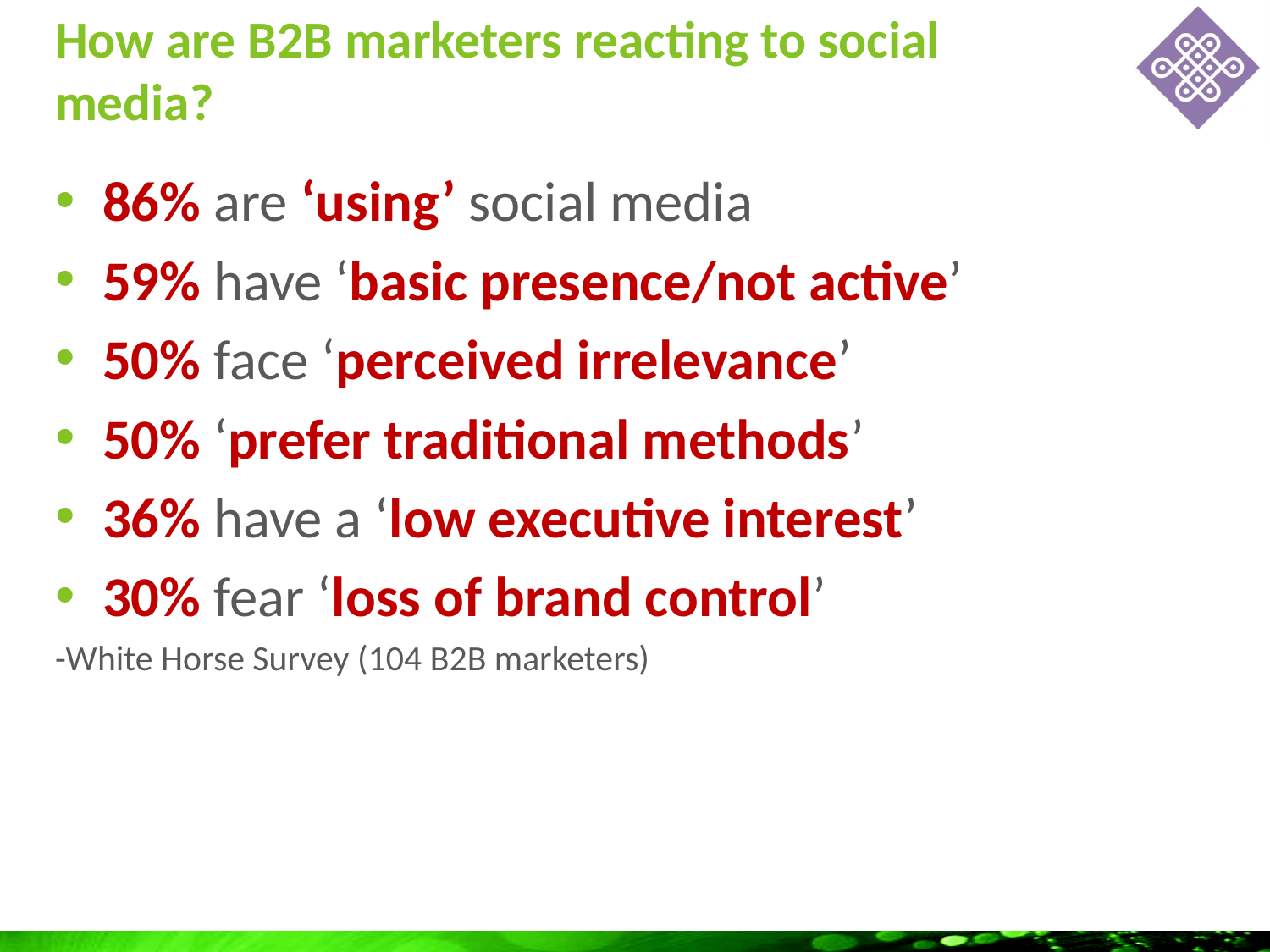

# How are B2B marketers reacting to social media?
86% are ‘using’ social media
59% have ‘basic presence/not active’
50% face ‘perceived irrelevance’
50% ‘prefer traditional methods’
36% have a ‘low executive interest’
30% fear ‘loss of brand control’
-White Horse Survey (104 B2B marketers)